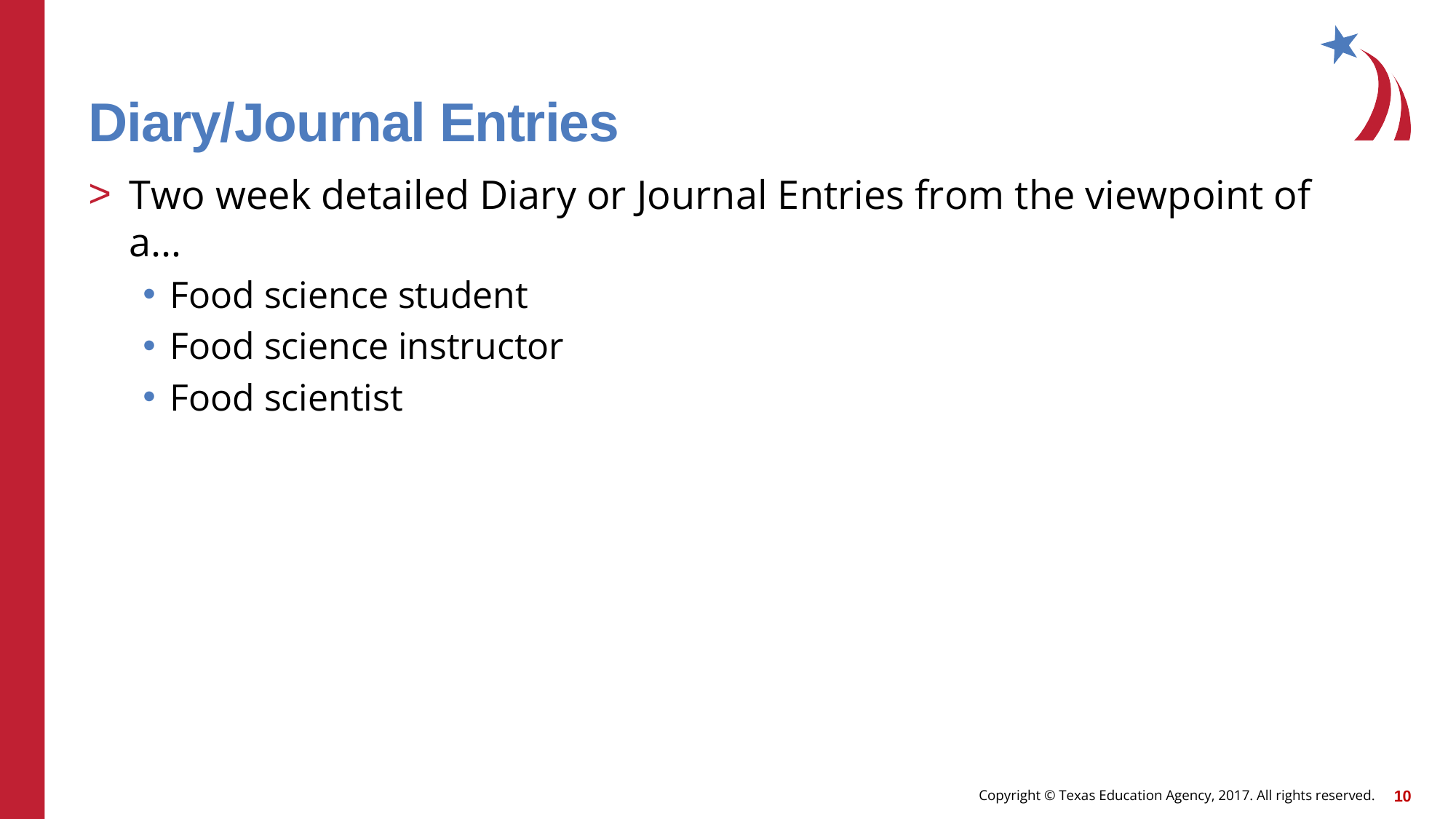

# Diary/Journal Entries
Two week detailed Diary or Journal Entries from the viewpoint of a…
Food science student
Food science instructor
Food scientist